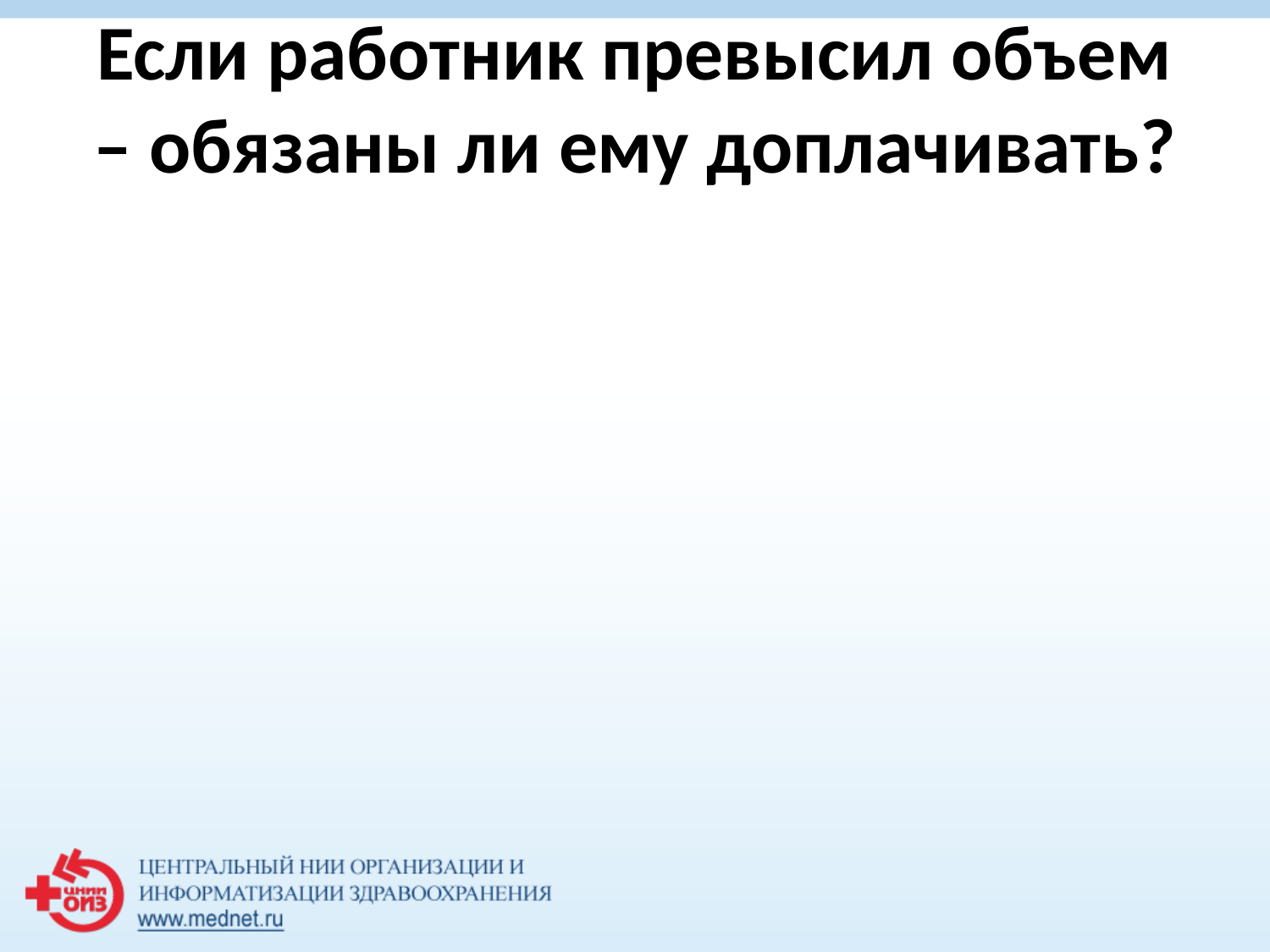

# Если работник превысил объем – обязаны ли ему доплачивать?